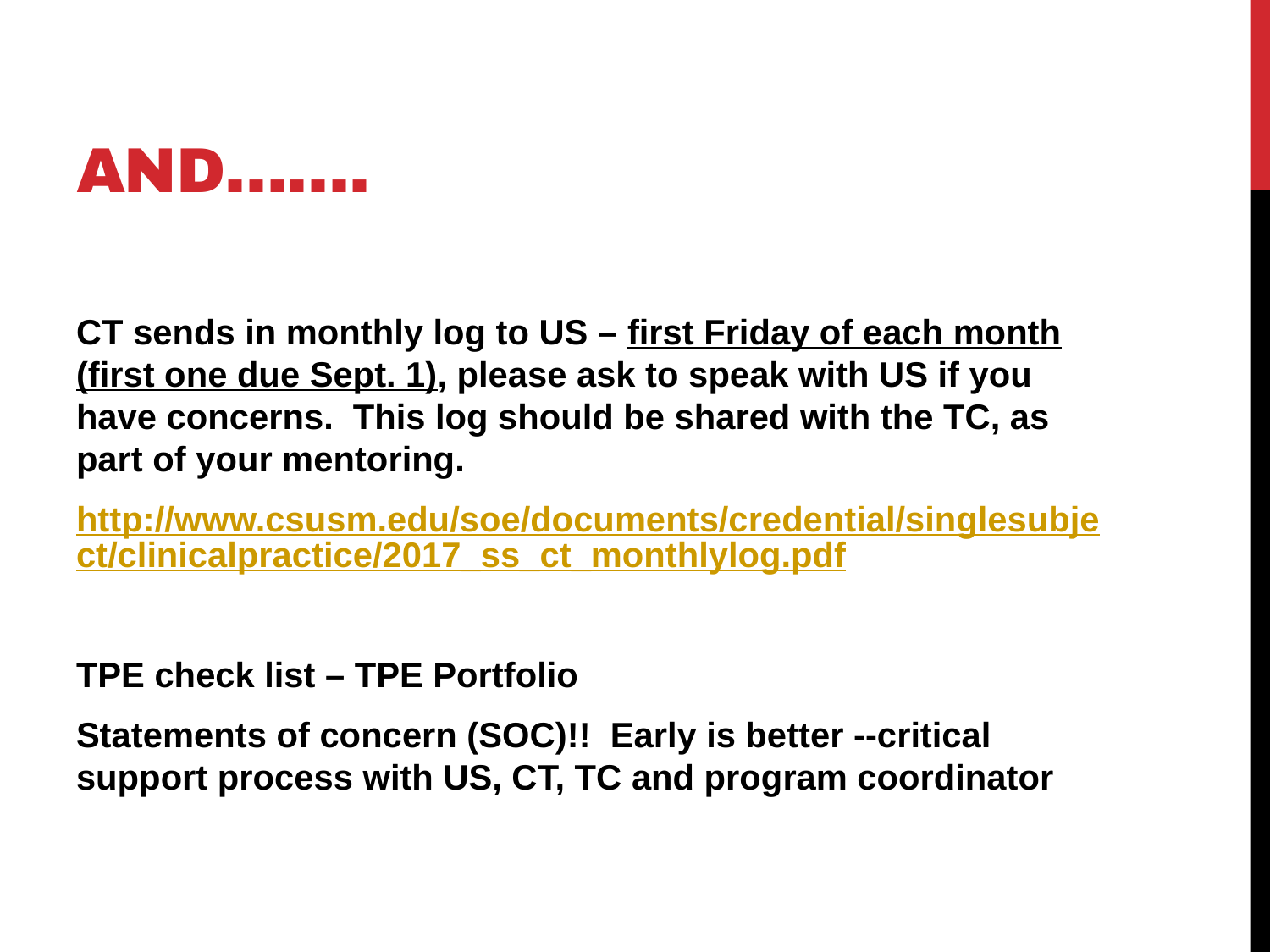

# And…….

CT sends in monthly log to US – first Friday of each month (first one due Sept. 1), please ask to speak with US if you have concerns.  This log should be shared with the TC, as part of your mentoring.
http://www.csusm.edu/soe/documents/credential/singlesubject/clinicalpractice/2017_ss_ct_monthlylog.pdf

TPE check list – TPE Portfolio
Statements of concern (SOC)!!  Early is better --critical support process with US, CT, TC and program coordinator